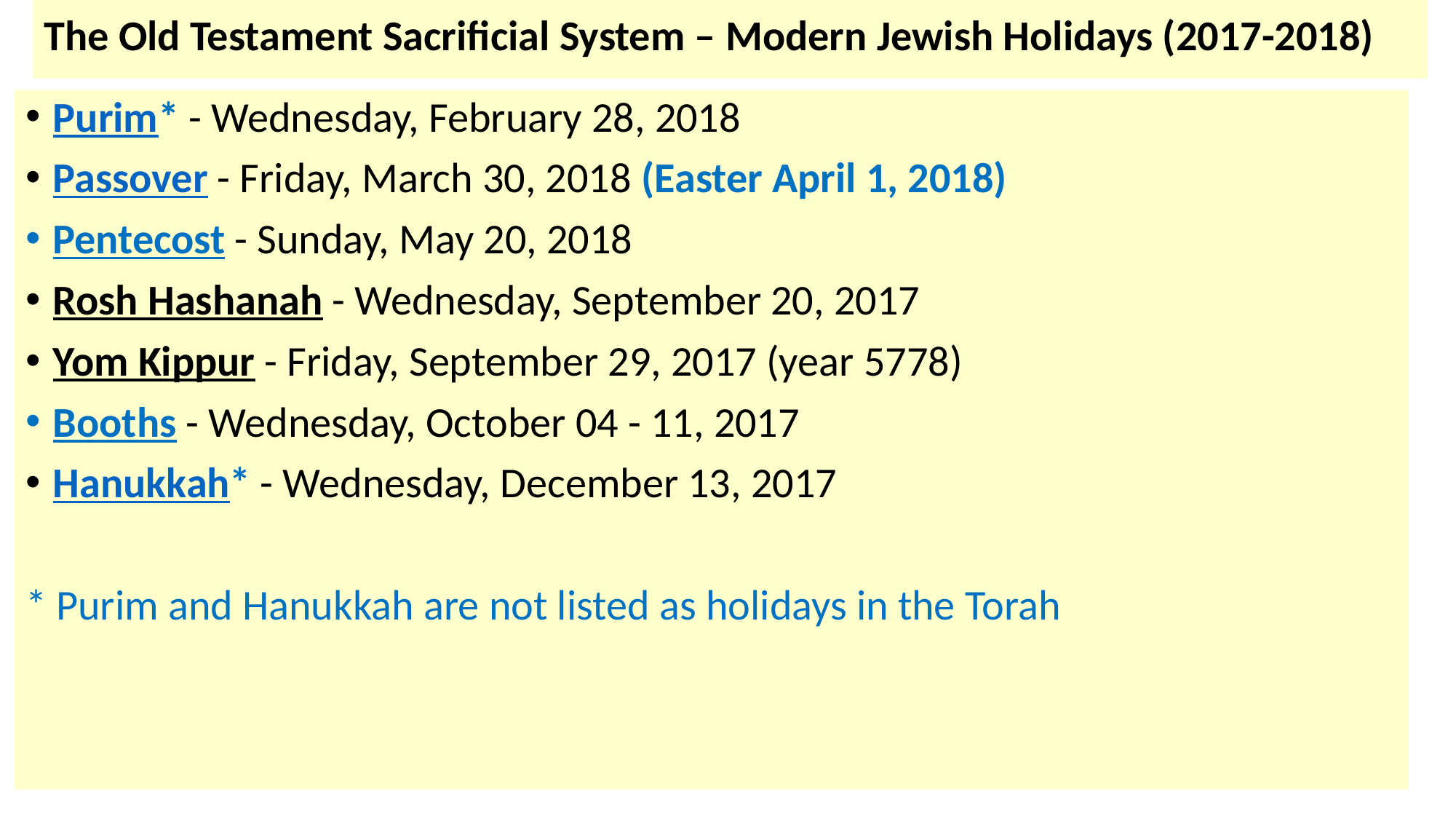

# The Old Testament Sacrificial System – Modern Jewish Holidays (2017-2018)
Purim* - Wednesday, February 28, 2018
Passover - Friday, March 30, 2018 (Easter April 1, 2018)
Pentecost - Sunday, May 20, 2018
Rosh Hashanah - Wednesday, September 20, 2017
Yom Kippur - Friday, September 29, 2017 (year 5778)
Booths - Wednesday, October 04 - 11, 2017
Hanukkah* - Wednesday, December 13, 2017

* Purim and Hanukkah are not listed as holidays in the Torah